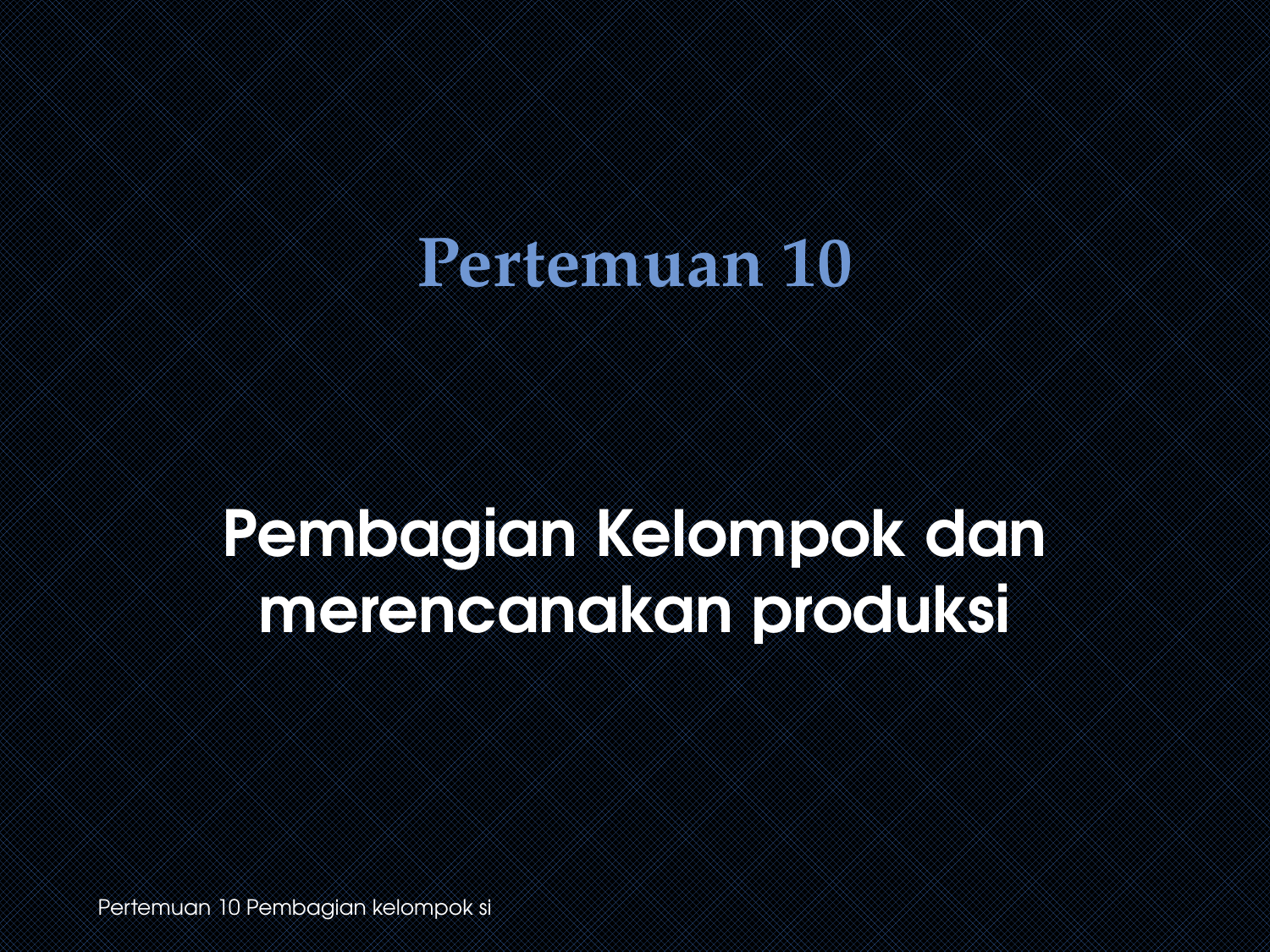

# Pertemuan 10
Pembagian Kelompok dan merencanakan produksi
1
Pertemuan 10 Pembagian kelompok si